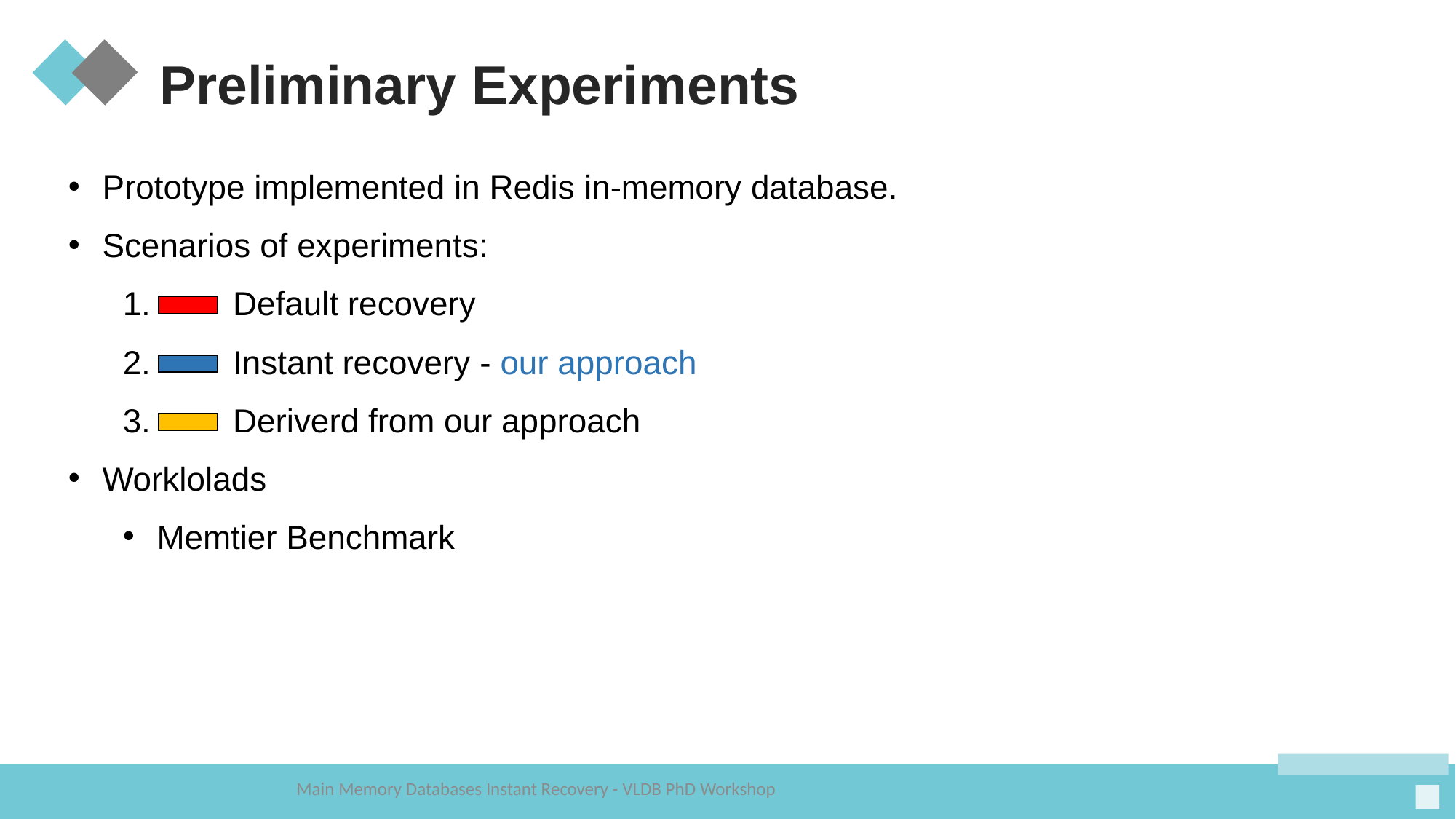

Preliminary Experiments

Prototype implemented in Redis in-memory database.
Scenarios of experiments:
      Default recovery
      Instant recovery - our approach
      Deriverd from our approach
Worklolads
Memtier Benchmark

Main Memory Databases Instant Recovery - VLDB PhD Workshop
8